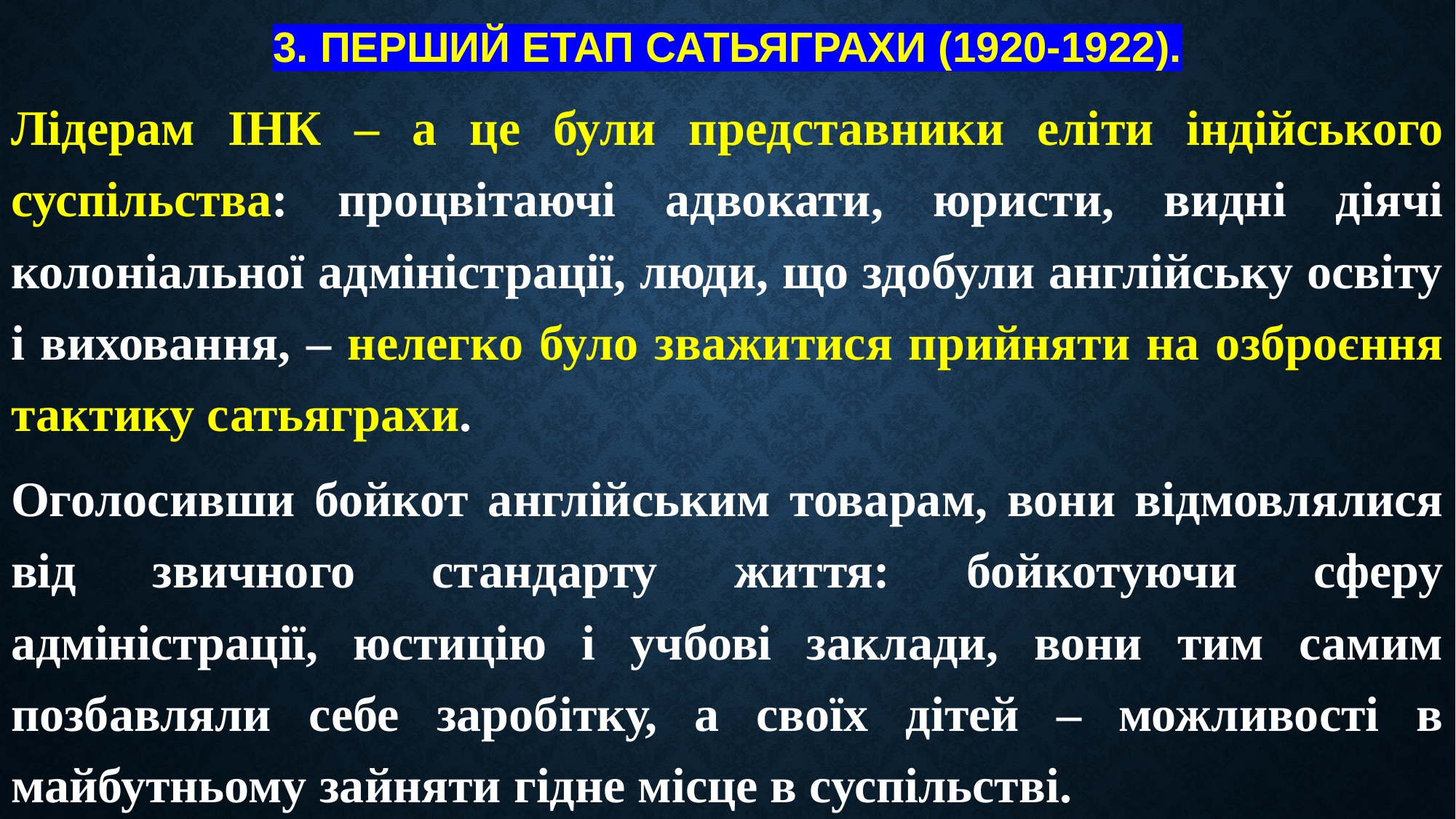

# 3. Перший етап сатьяграхи (1920-1922).
Лідерам ІНК – а це були представники еліти індійського суспільства: процвітаючі адвокати, юристи, видні діячі колоніальної адміністрації, люди, що здобули англійську освіту і виховання, – нелегко було зважитися прийняти на озброєння тактику сатьяграхи.
Оголосивши бойкот англійським товарам, вони відмовлялися від звичного стандарту життя: бойкотуючи сферу адміністрації, юстицію і учбові заклади, вони тим самим позбавляли себе заробітку, а своїх дітей – можливості в майбутньому зайняти гідне місце в суспільстві.